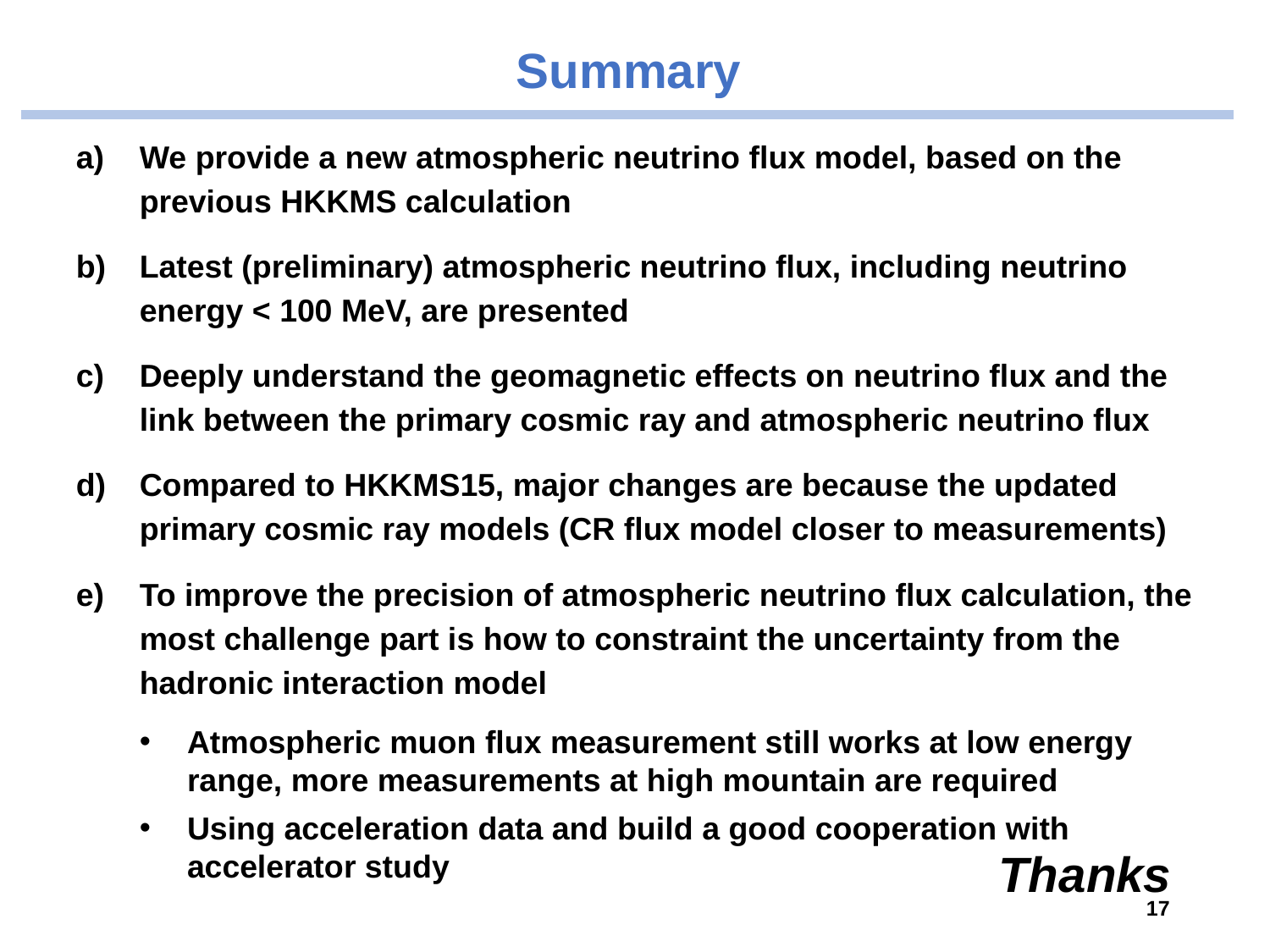

# Summary
We provide a new atmospheric neutrino flux model, based on the previous HKKMS calculation
Latest (preliminary) atmospheric neutrino flux, including neutrino energy < 100 MeV, are presented
Deeply understand the geomagnetic effects on neutrino flux and the link between the primary cosmic ray and atmospheric neutrino flux
Compared to HKKMS15, major changes are because the updated primary cosmic ray models (CR flux model closer to measurements)
To improve the precision of atmospheric neutrino flux calculation, the most challenge part is how to constraint the uncertainty from the hadronic interaction model
Atmospheric muon flux measurement still works at low energy range, more measurements at high mountain are required
Using acceleration data and build a good cooperation with accelerator study

Thanks
17